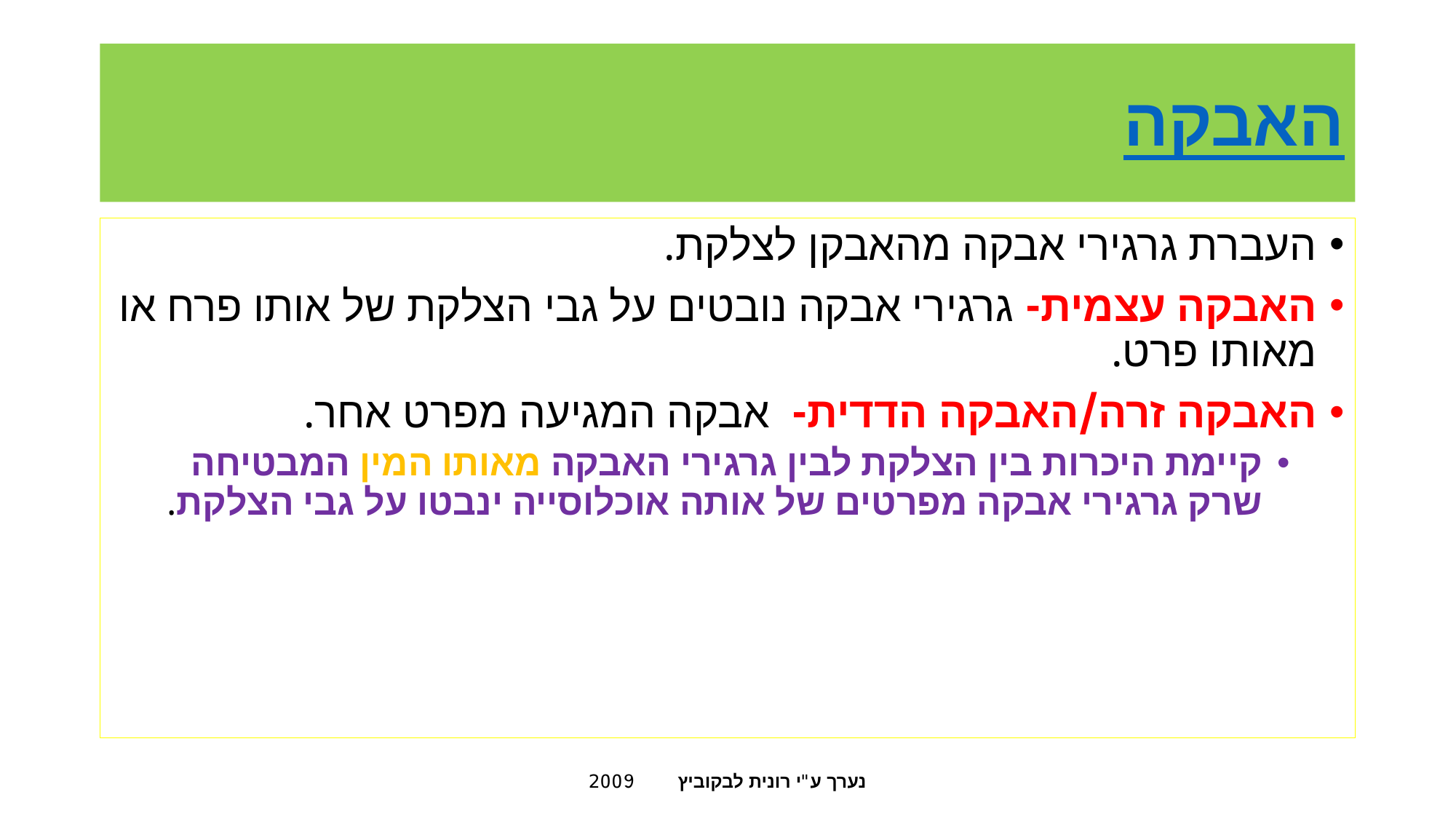

# האבקה
העברת גרגירי אבקה מהאבקן לצלקת.
האבקה עצמית- גרגירי אבקה נובטים על גבי הצלקת של אותו פרח או מאותו פרט.
האבקה זרה/האבקה הדדית-  אבקה המגיעה מפרט אחר.
קיימת היכרות בין הצלקת לבין גרגירי האבקה מאותו המין המבטיחה שרק גרגירי אבקה מפרטים של אותה אוכלוסייה ינבטו על גבי הצלקת.

נערך ע"י רונית לבקוביץ        2009